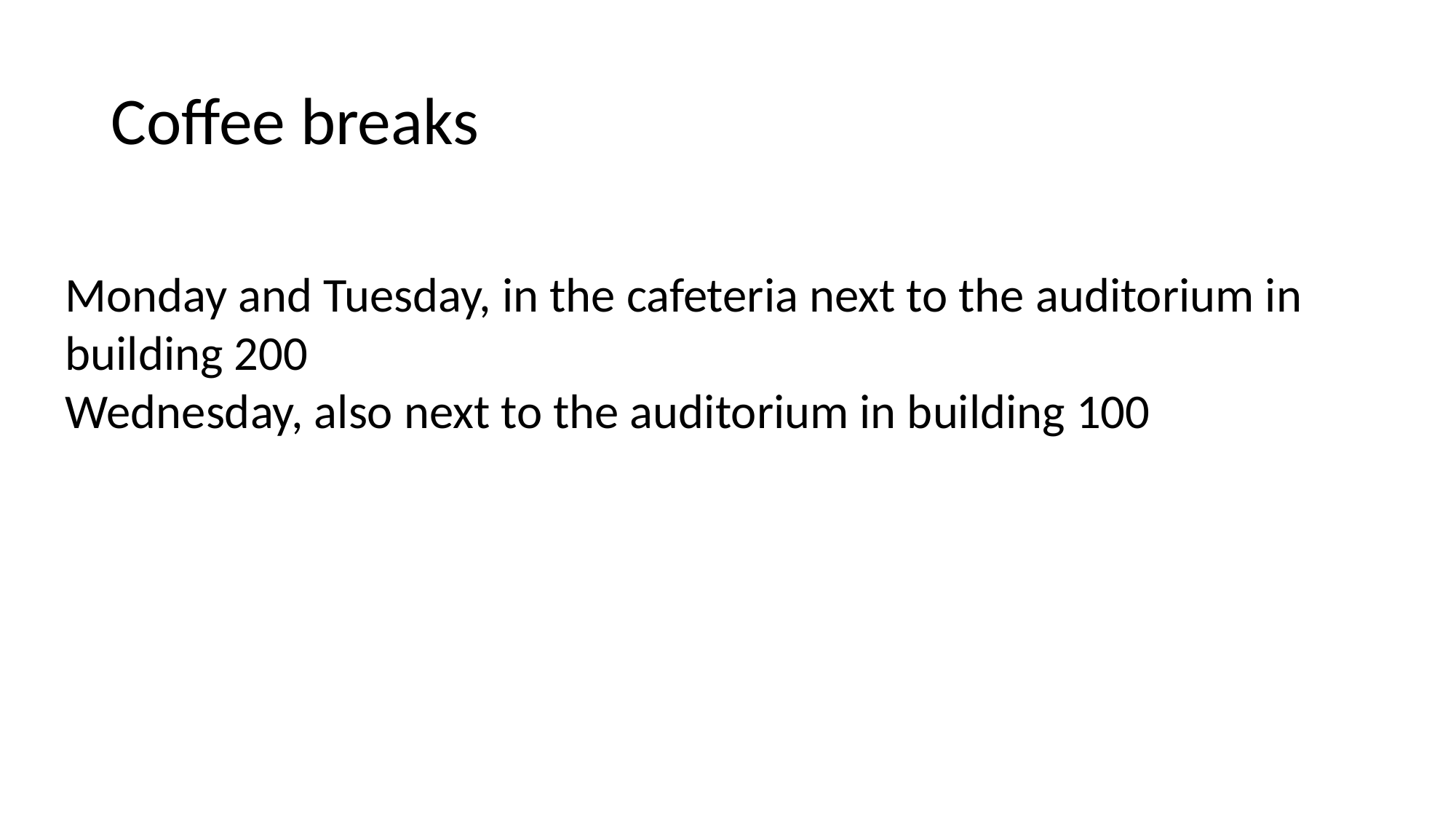

# Coffee breaks
Monday and Tuesday, in the cafeteria next to the auditorium in building 200
Wednesday, also next to the auditorium in building 100